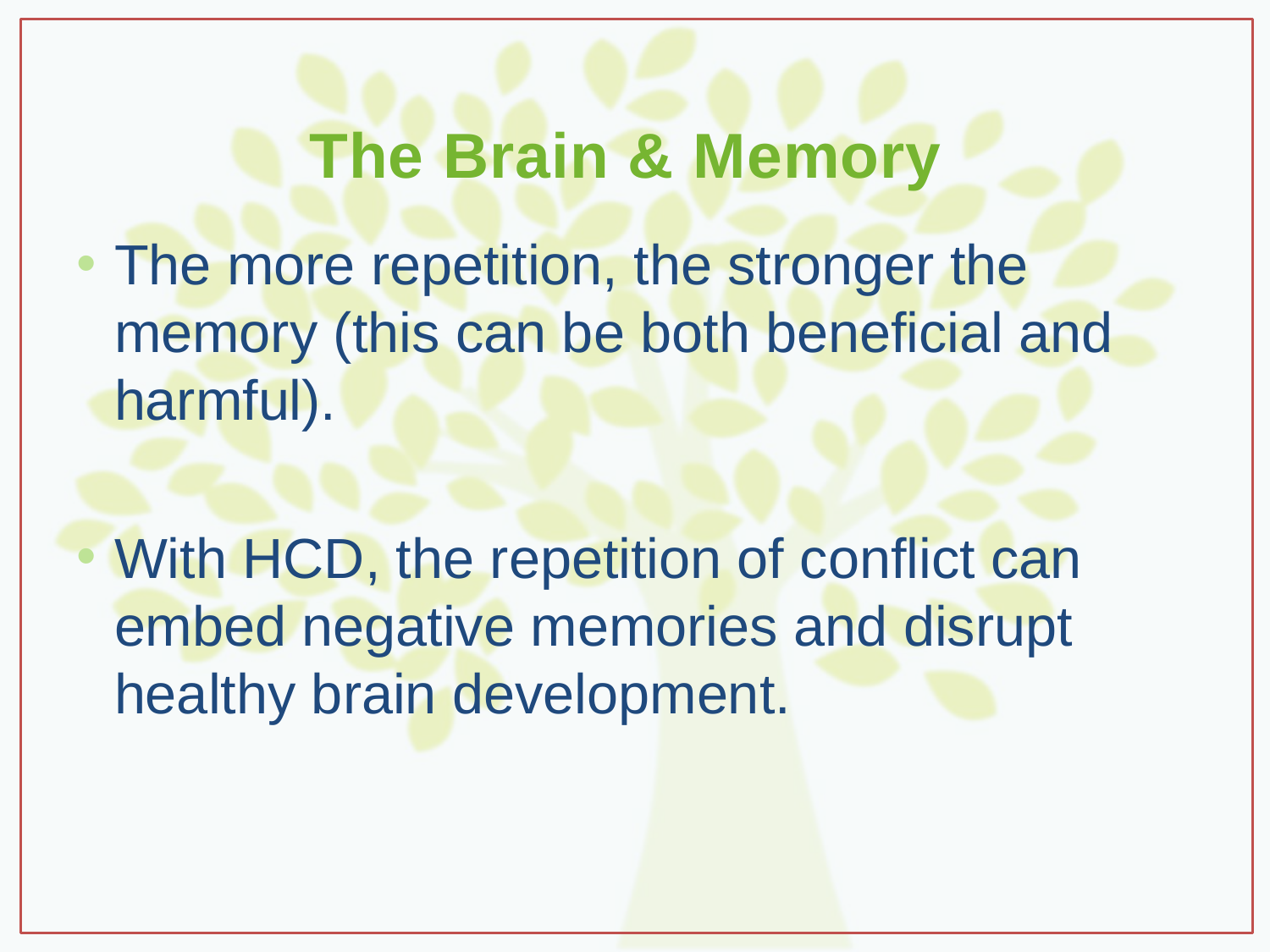

# The Brain & Memory
The more repetition, the stronger the memory (this can be both beneficial and harmful).

With HCD, the repetition of conflict can embed negative memories and disrupt healthy brain development.